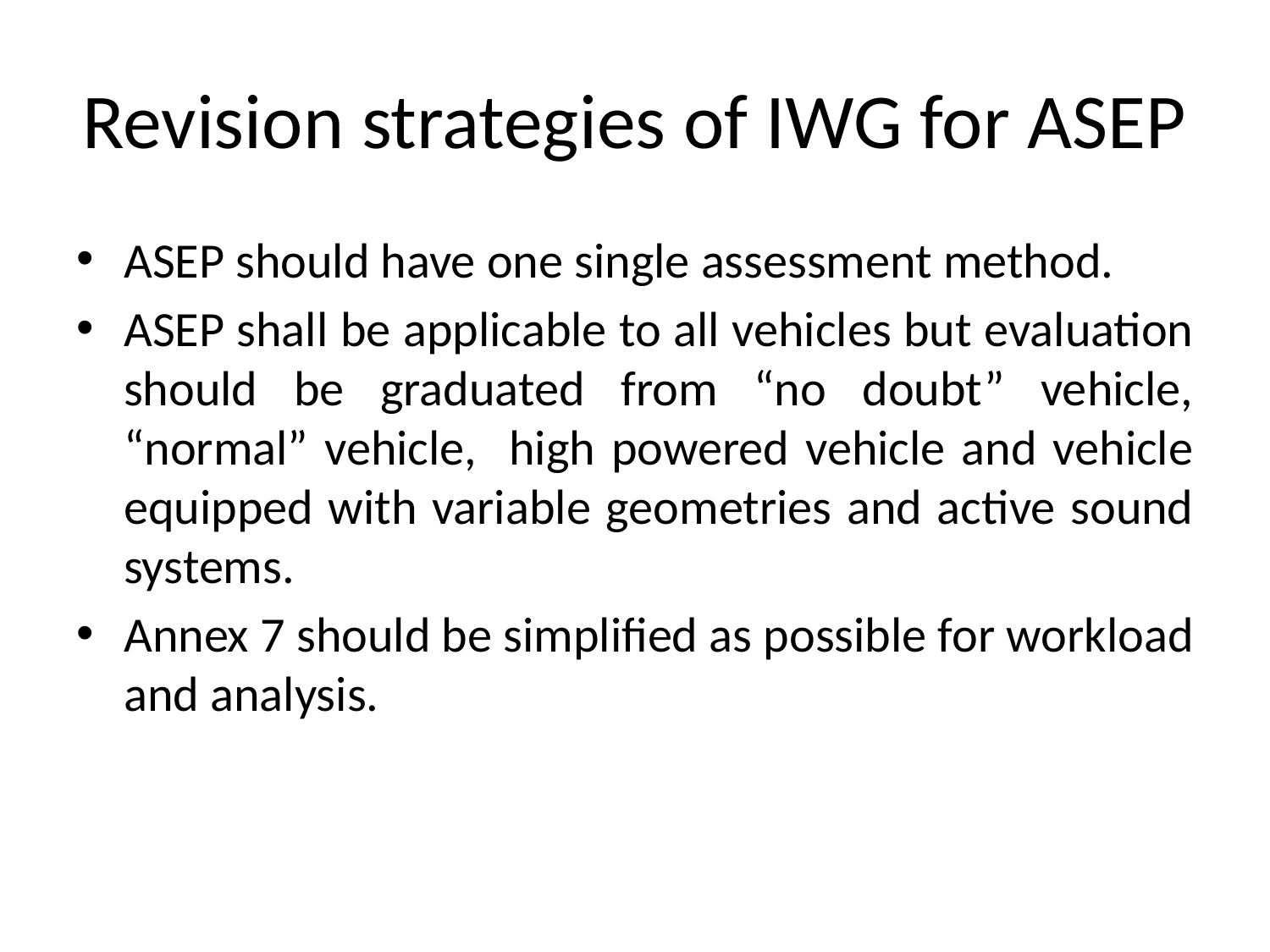

# Revision strategies of IWG for ASEP
ASEP should have one single assessment method.
ASEP shall be applicable to all vehicles but evaluation should be graduated from “no doubt” vehicle, “normal” vehicle,  high powered vehicle and vehicle equipped with variable geometries and active sound systems.
Annex 7 should be simplified as possible for workload and analysis.